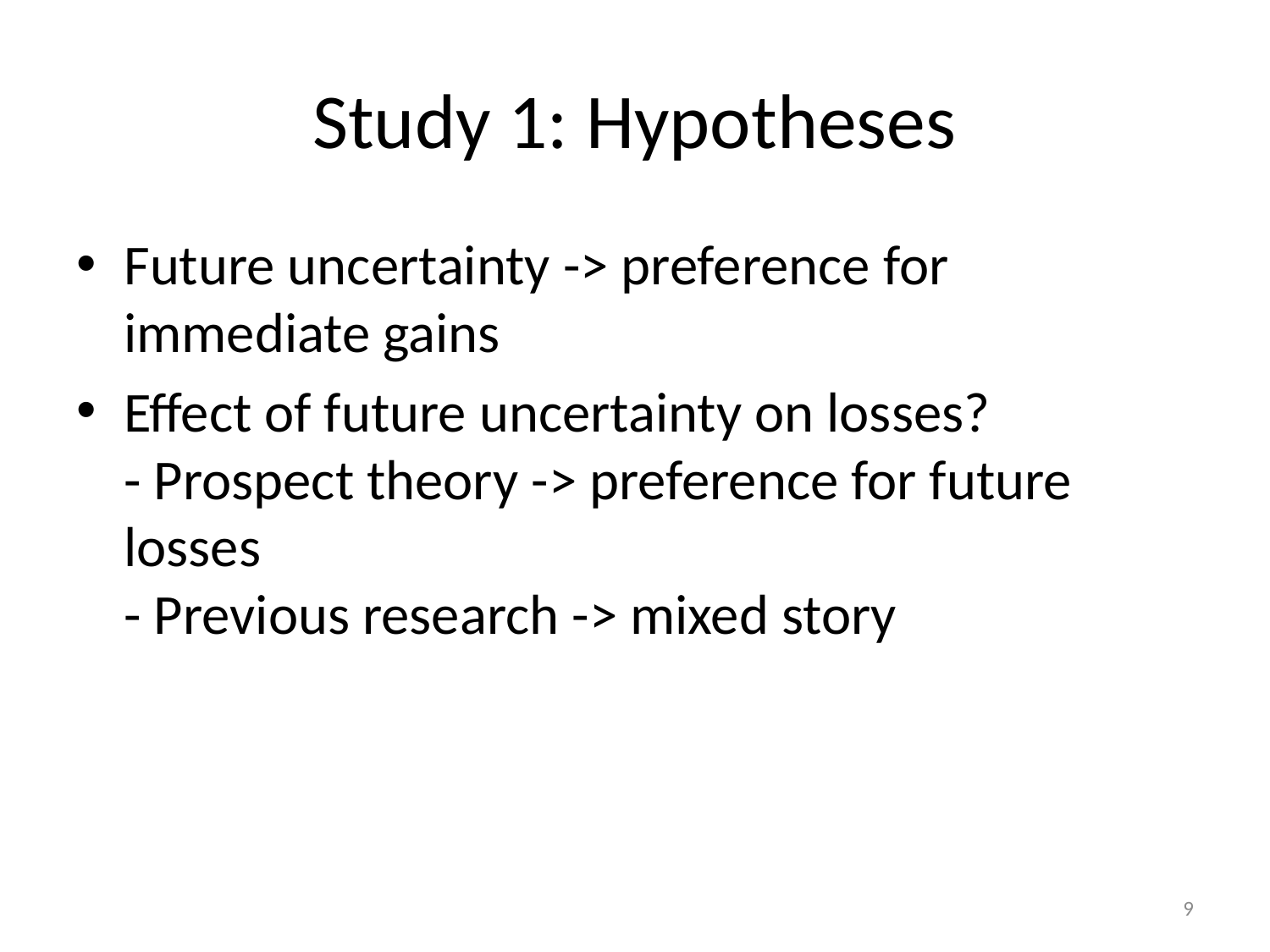

# Study 1: Hypotheses
Future uncertainty -> preference for immediate gains
Effect of future uncertainty on losses?
- Prospect theory -> preference for future losses
- Previous research -> mixed story
9